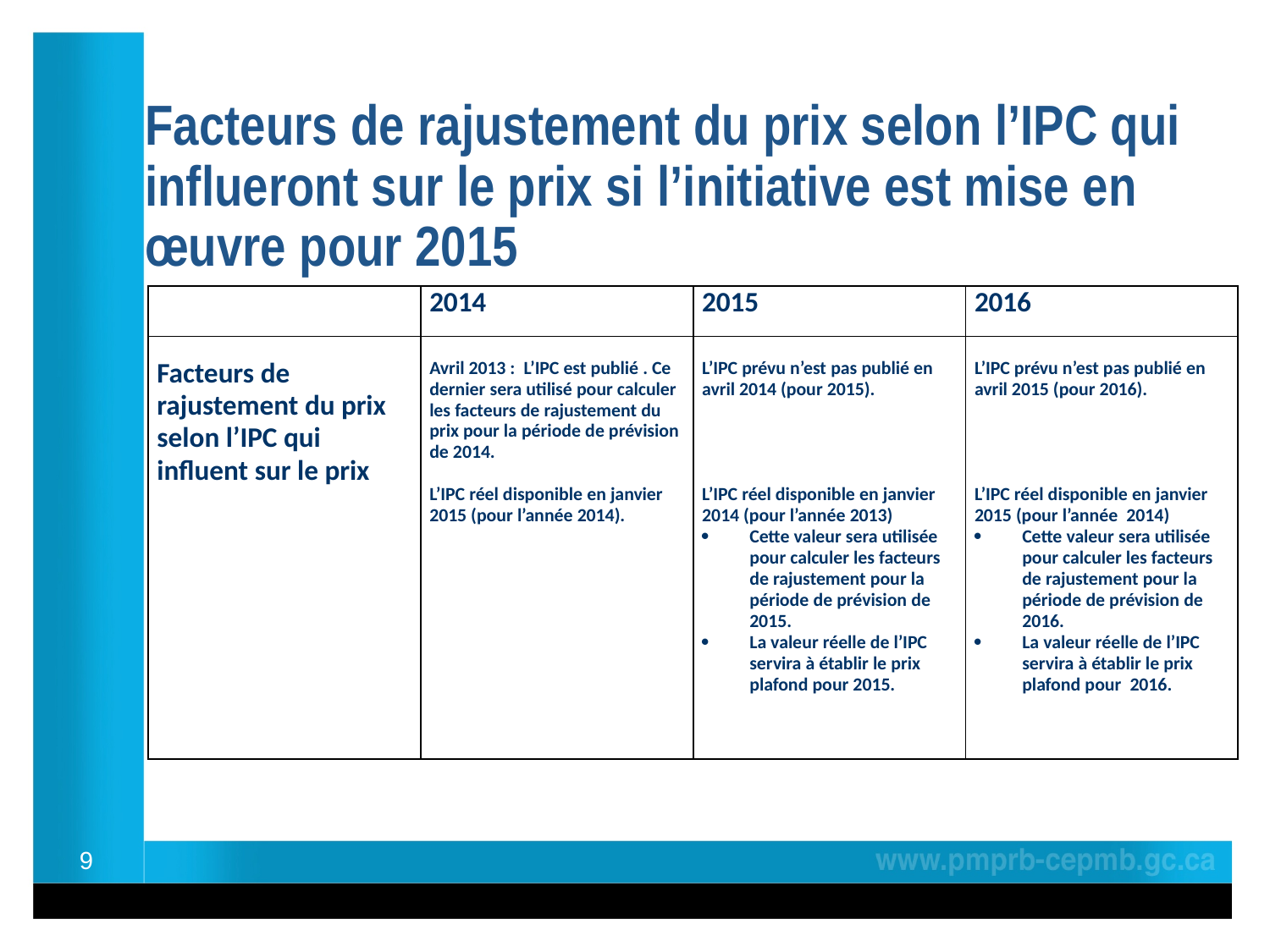

# Facteurs de rajustement du prix selon l’IPC qui influeront sur le prix si l’initiative est mise en œuvre pour 2015
|  | 2014 | 2015 | 2016 |
| --- | --- | --- | --- |
| Facteurs de rajustement du prix selon l’IPC qui influent sur le prix | Avril 2013 : L’IPC est publié . Ce dernier sera utilisé pour calculer les facteurs de rajustement du prix pour la période de prévision de 2014.   L’IPC réel disponible en janvier 2015 (pour l’année 2014). | L’IPC prévu n’est pas publié en avril 2014 (pour 2015).       L’IPC réel disponible en janvier 2014 (pour l’année 2013) Cette valeur sera utilisée pour calculer les facteurs de rajustement pour la période de prévision de 2015. La valeur réelle de l’IPC servira à établir le prix plafond pour 2015. | L’IPC prévu n’est pas publié en avril 2015 (pour 2016).       L’IPC réel disponible en janvier 2015 (pour l’année 2014) Cette valeur sera utilisée pour calculer les facteurs de rajustement pour la période de prévision de 2016. La valeur réelle de l’IPC servira à établir le prix plafond pour 2016. |
9